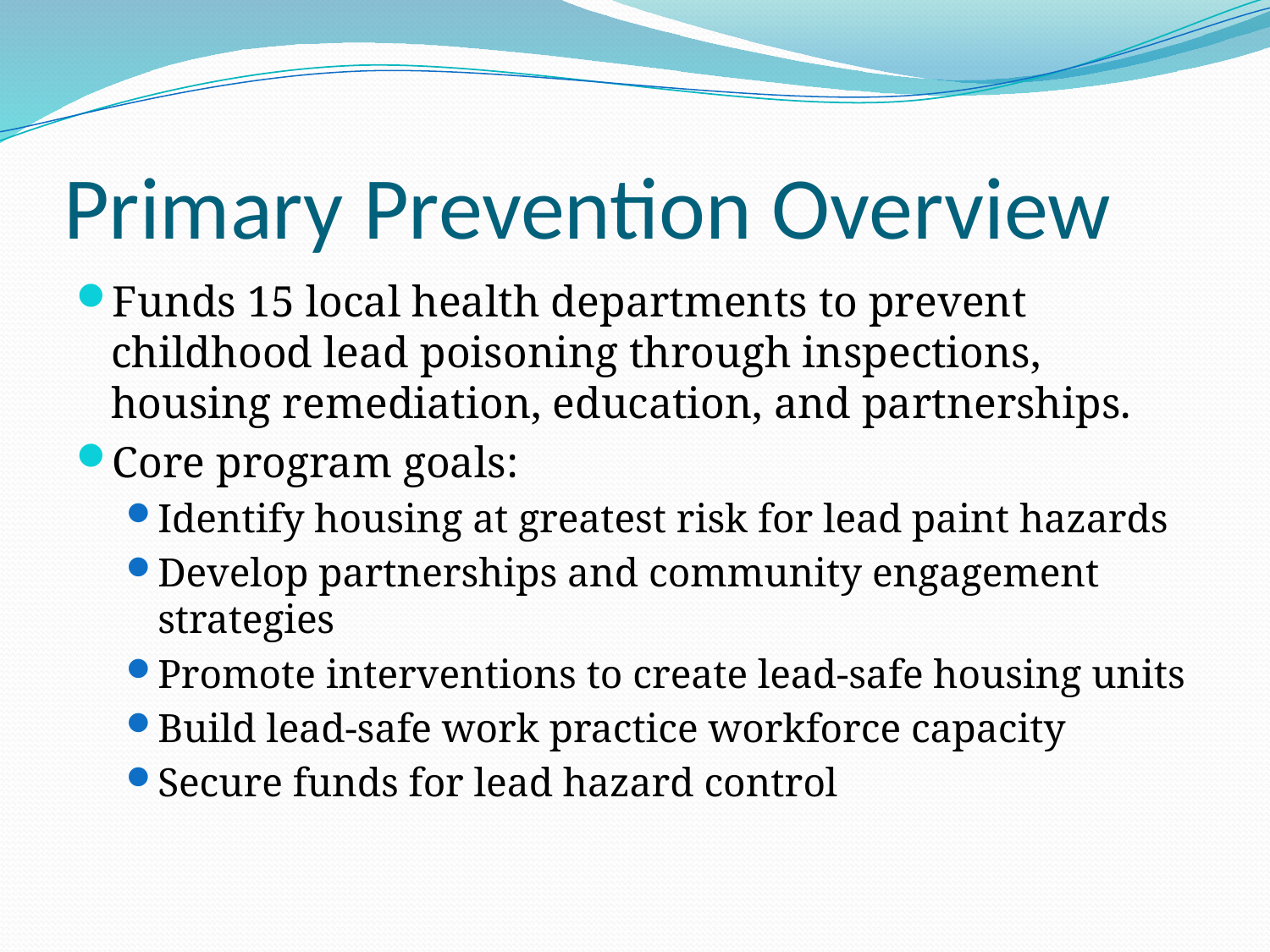

# Primary Prevention Overview
Funds 15 local health departments to prevent childhood lead poisoning through inspections, housing remediation, education, and partnerships.
Core program goals:
Identify housing at greatest risk for lead paint hazards
Develop partnerships and community engagement strategies
Promote interventions to create lead-safe housing units
Build lead-safe work practice workforce capacity
Secure funds for lead hazard control